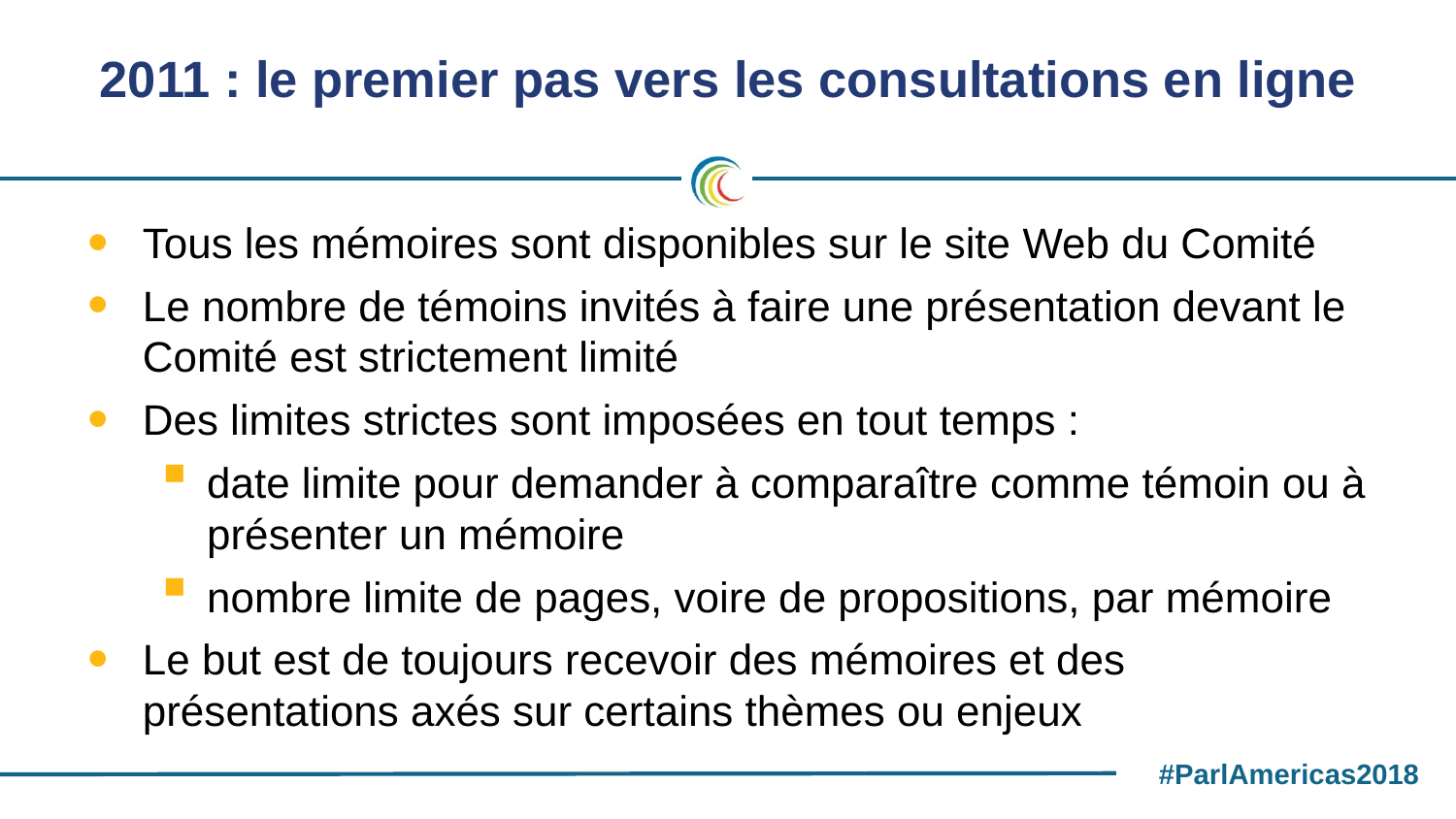

# 2011 : le premier pas vers les consultations en ligne
Tous les mémoires sont disponibles sur le site Web du Comité
Le nombre de témoins invités à faire une présentation devant le Comité est strictement limité
Des limites strictes sont imposées en tout temps :
date limite pour demander à comparaître comme témoin ou à présenter un mémoire
nombre limite de pages, voire de propositions, par mémoire
Le but est de toujours recevoir des mémoires et des présentations axés sur certains thèmes ou enjeux

#ParlAmericas2018